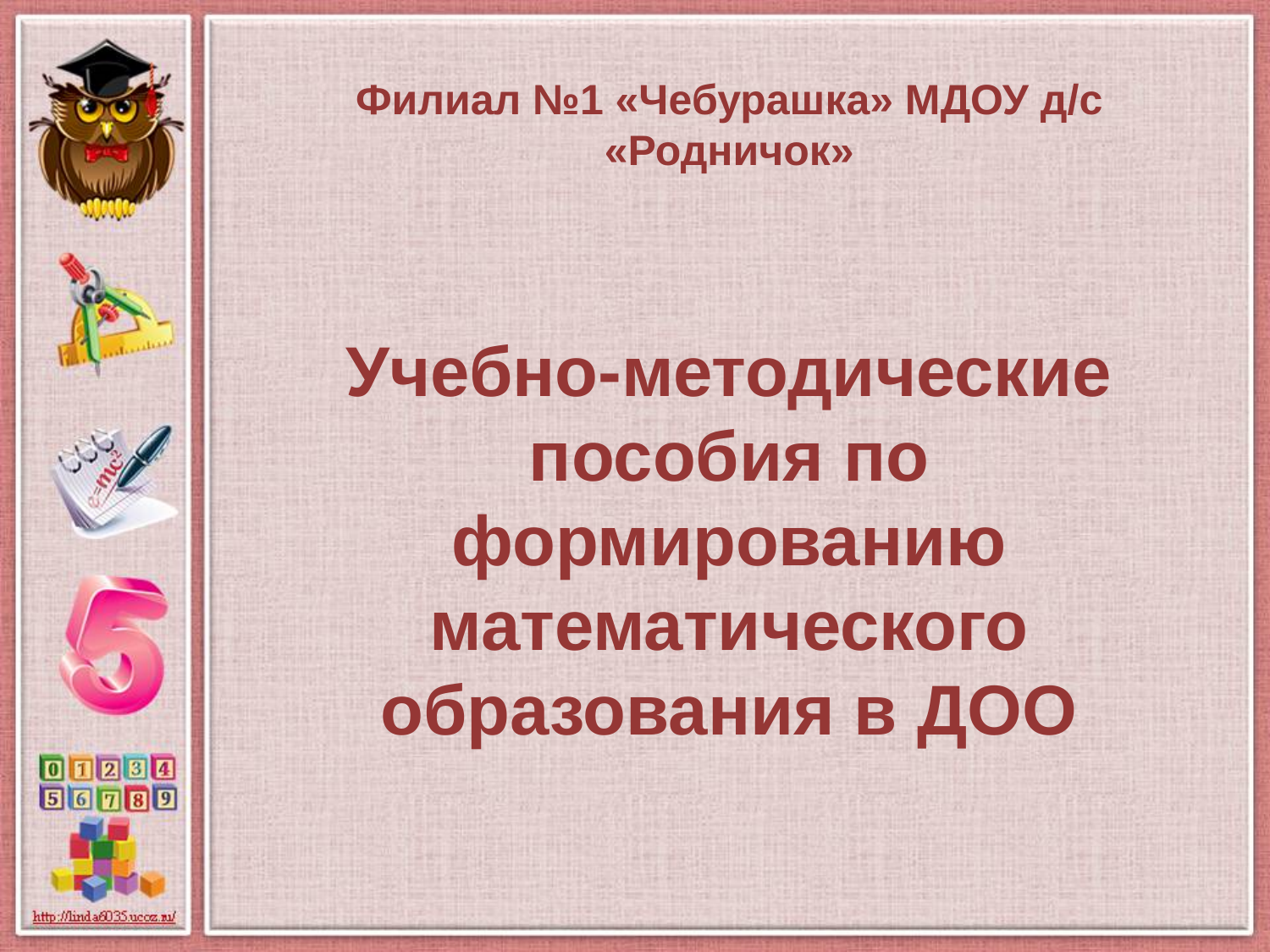

Филиал №1 «Чебурашка» МДОУ д/с «Родничок»

Учебно-методические пособия по формированию математического образования в ДОО

Выполнила: старший воспитатель Малашина К. А.